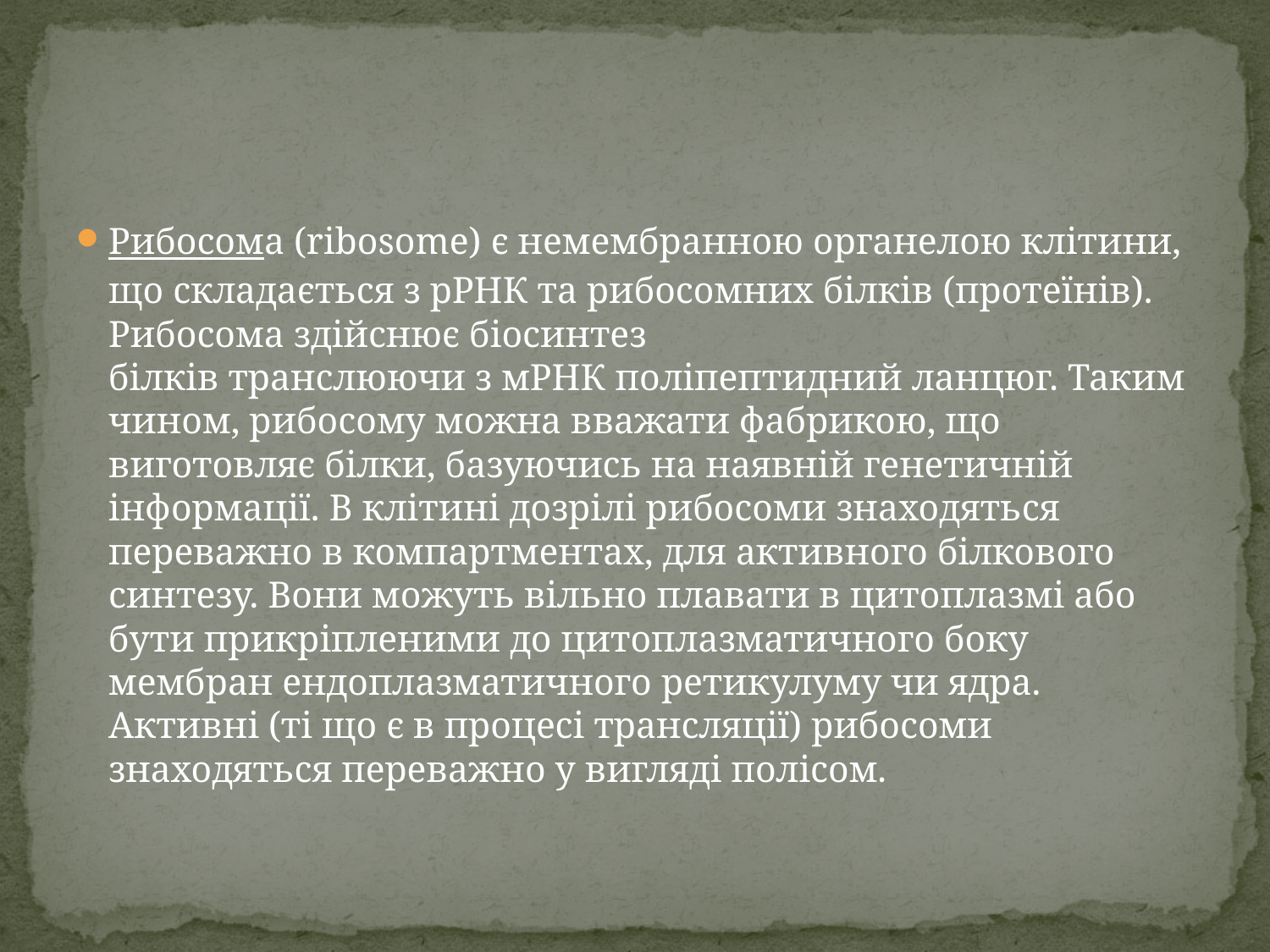

#
Рибосома (ribosome) є немембранною органелою клітини, що складається з рРНК та рибосомних білків (протеїнів). Рибосома здійснює біосинтез білків транслюючи з мРНК поліпептидний ланцюг. Таким чином, рибосому можна вважати фабрикою, що виготовляє білки, базуючись на наявній генетичній інформації. В клітині дозрілі рибосоми знаходяться переважно в компартментах, для активного білкового синтезу. Вони можуть вільно плавати в цитоплазмі або бути прикріпленими до цитоплазматичного боку мембран ендоплазматичного ретикулуму чи ядра. Активні (ті що є в процесі трансляції) рибосоми знаходяться переважно у вигляді полісом.